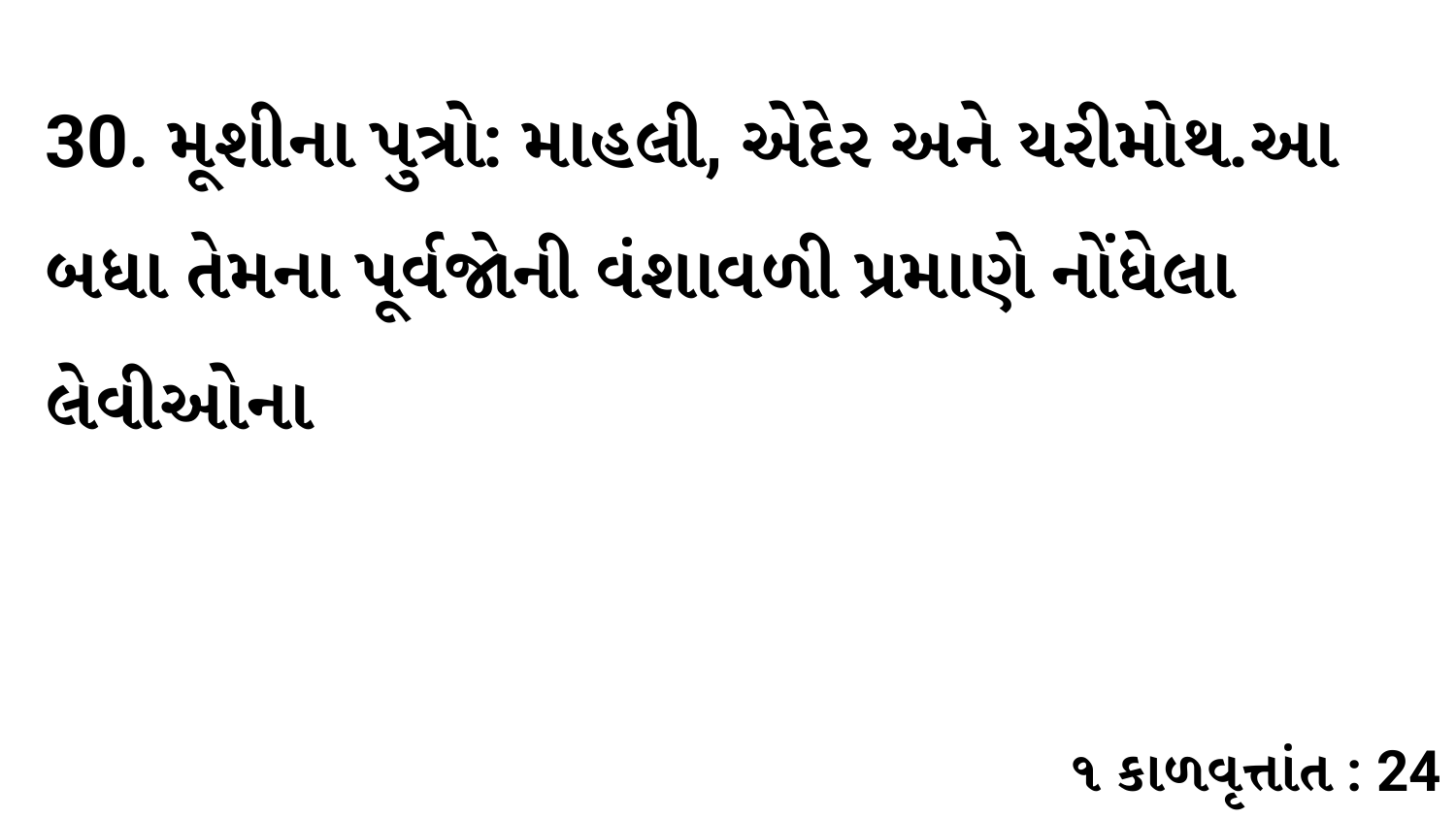

30. મૂશીના પુત્રો: માહલી, એદેર અને યરીમોથ.આ બધા તેમના પૂર્વજોની વંશાવળી પ્રમાણે નોંધેલા લેવીઓના
૧ કાળવૃત્તાંત : 24